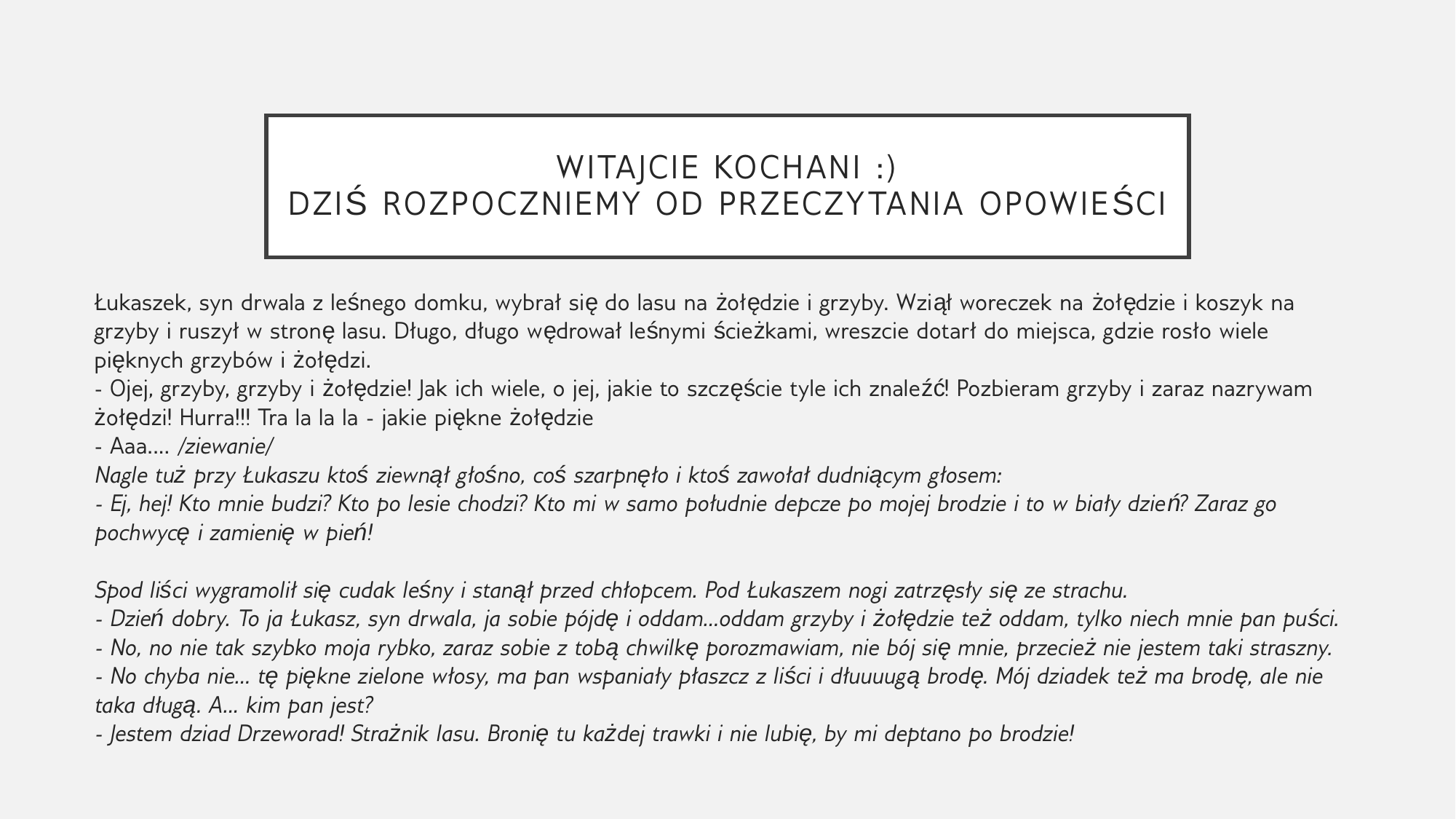

# Witajcie kochani :) dziś rozpoczniemy od przeczytania opowieści
Łukaszek, syn drwala z leśnego domku, wybrał się do lasu na żołędzie i grzyby. Wziął woreczek na żołędzie i koszyk na grzyby i ruszył w stronę lasu. Długo, długo wędrował leśnymi ścieżkami, wreszcie dotarł do miejsca, gdzie rosło wiele pięknych grzybów i żołędzi.
- Ojej, grzyby, grzyby i żołędzie! Jak ich wiele, o jej, jakie to szczęście tyle ich znaleźć! Pozbieram grzyby i zaraz nazrywam żołędzi! Hurra!!! Tra la la la - jakie piękne żołędzie
- Aaa.... /ziewanie/
Nagle tuż przy Łukaszu ktoś ziewnął głośno, coś szarpnęło i ktoś zawołał dudniącym głosem:
- Ej, hej! Kto mnie budzi? Kto po lesie chodzi? Kto mi w samo południe depcze po mojej brodzie i to w biały dzień? Zaraz go pochwycę i zamienię w pień!
Spod liści wygramolił się cudak leśny i stanął przed chłopcem. Pod Łukaszem nogi zatrzęsły się ze strachu.
- Dzień dobry. To ja Łukasz, syn drwala, ja sobie pójdę i oddam...oddam grzyby i żołędzie też oddam, tylko niech mnie pan puści.
- No, no nie tak szybko moja rybko, zaraz sobie z tobą chwilkę porozmawiam, nie bój się mnie, przecież nie jestem taki straszny.
- No chyba nie... tę piękne zielone włosy, ma pan wspaniały płaszcz z liści i dłuuuugą brodę. Mój dziadek też ma brodę, ale nie taka długą. A... kim pan jest?
- Jestem dziad Drzeworad! Strażnik lasu. Bronię tu każdej trawki i nie lubię, by mi deptano po brodzie!